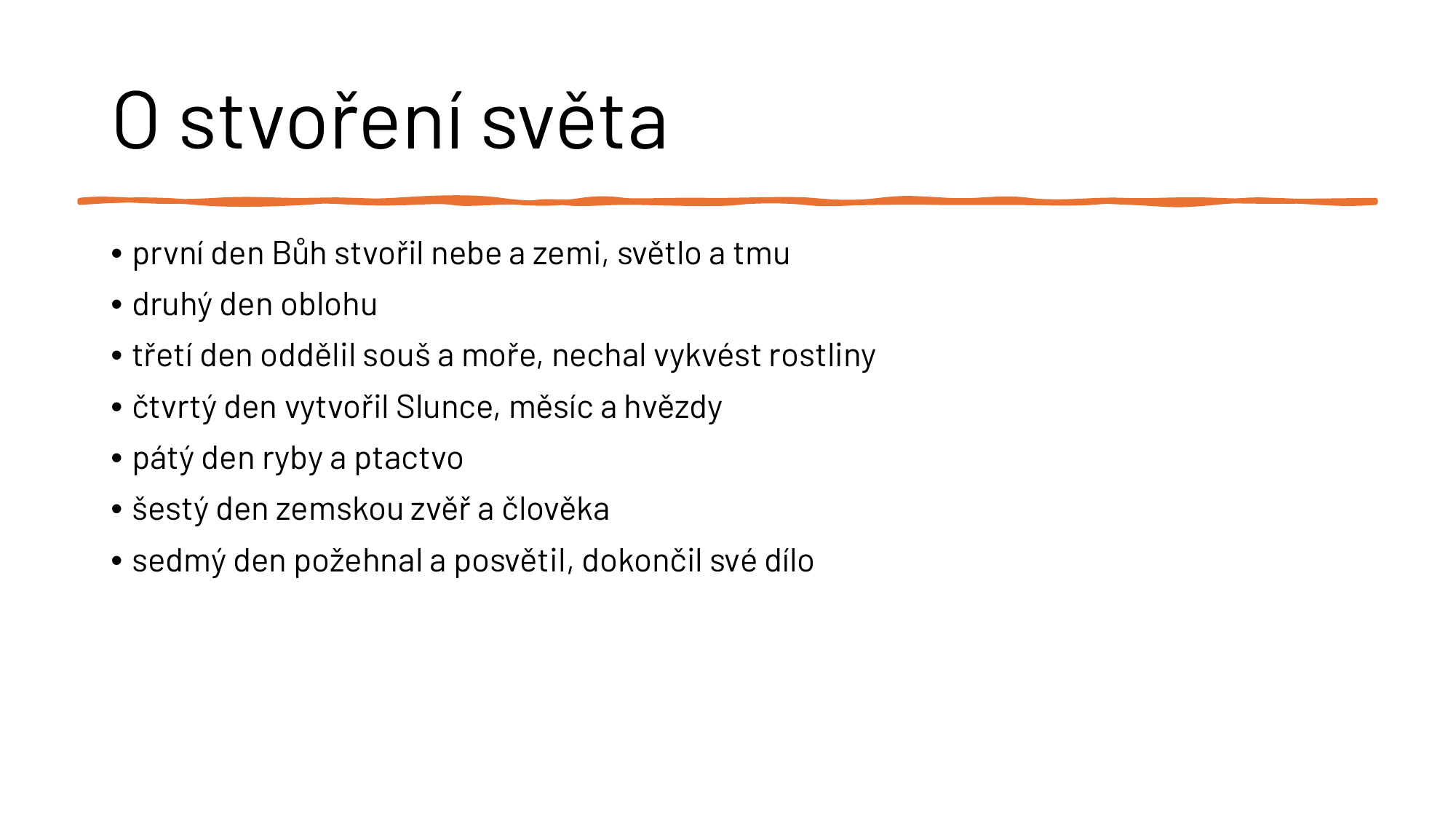

# O stvoření světa

• první den Bůh stvořil nebe a zemi, světlo a tmu
• druhý den oblohu
• třetí den oddělil souš a moře, nechal vykvést rostliny
• čtvrtý den vytvořil Slunce, měsíc a hvězdy
• pátý den ryby a ptactvo
• šestý den zemskou zvěř a člověka
• sedmý den požehnal a posvětil, dokončil své dílo